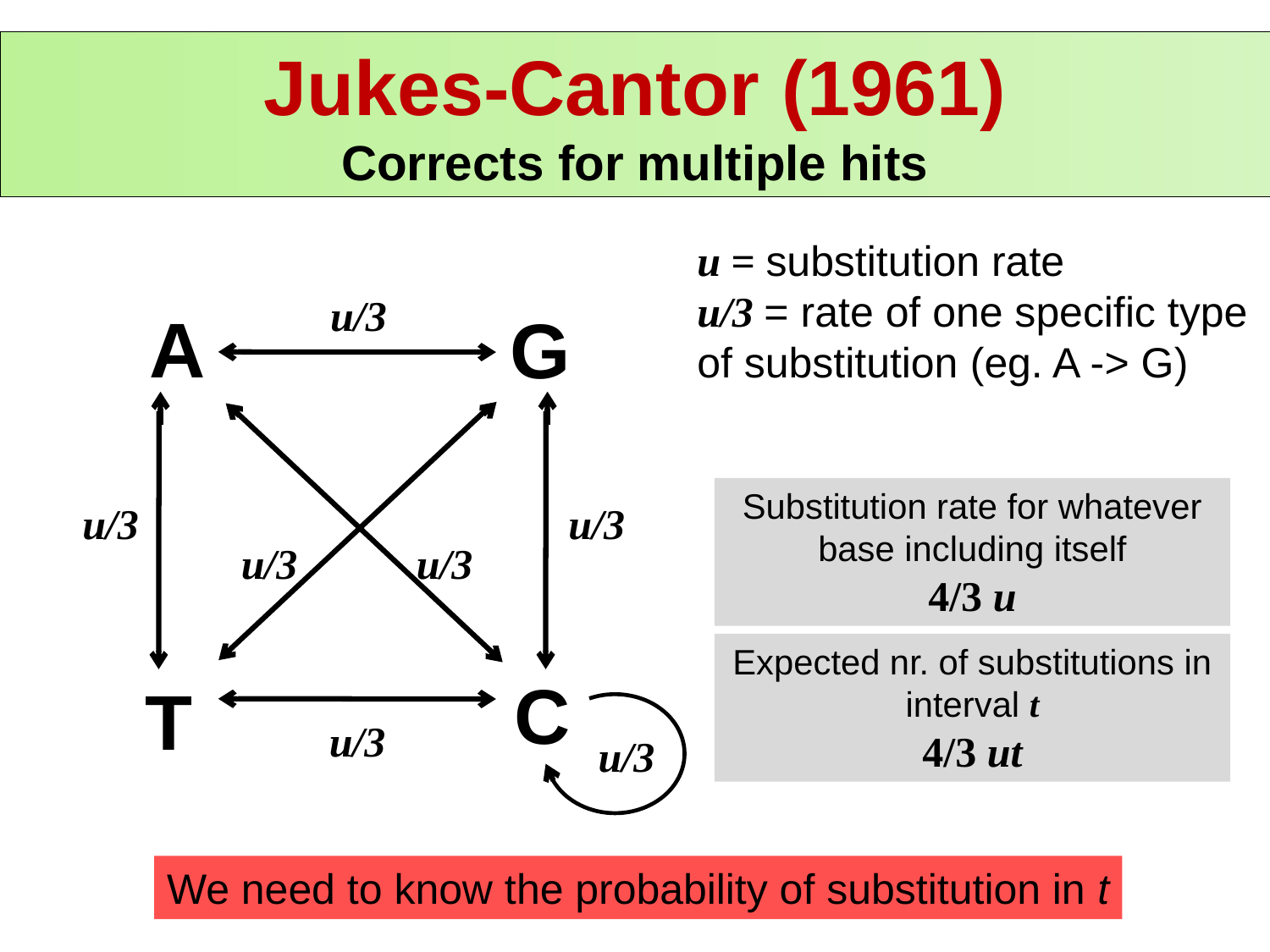

Jukes-Cantor (1961)
Corrects for multiple hits
u = substitution rate
u/3 = rate of one specific type of substitution (eg. A -> G)
u/3
A
G
u/3
u/3
u/3
u/3
C
T
u/3
Substitution rate for whatever base including itself
4/3 u
Expected nr. of substitutions in interval t
4/3 ut

u/3
We need to know the probability of substitution in t